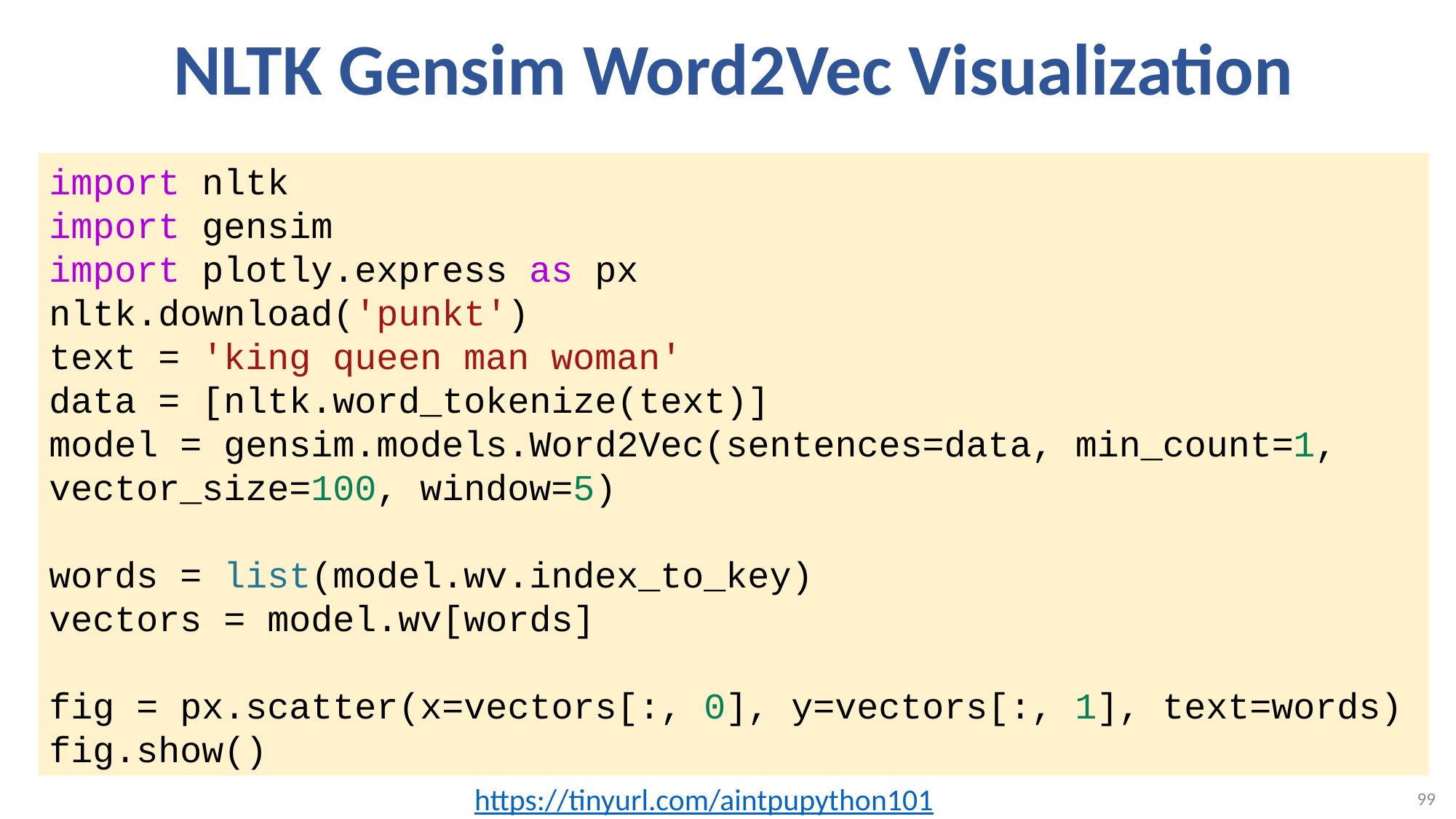

# NLTK Gensim Word2Vec Visualization
import nltk
import gensim
import plotly.express as px
nltk.download('punkt')
text = 'king queen man woman'
data = [nltk.word_tokenize(text)]
model = gensim.models.Word2Vec(sentences=data, min_count=1, vector_size=100, window=5)
words = list(model.wv.index_to_key)
vectors = model.wv[words]
fig = px.scatter(x=vectors[:, 0], y=vectors[:, 1], text=words)
fig.show()
https://tinyurl.com/aintpupython101
99